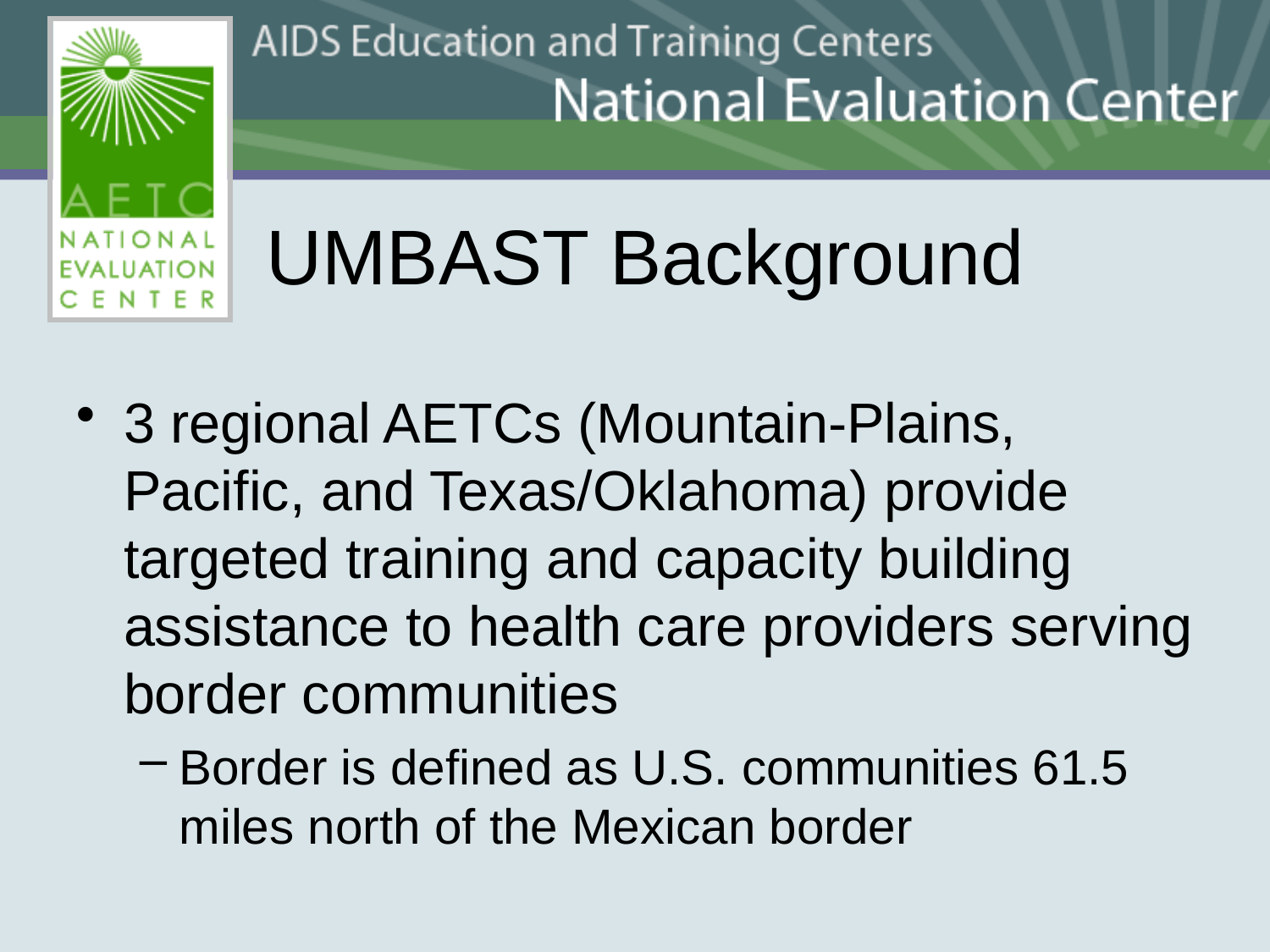

# UMBAST Background
3 regional AETCs (Mountain-Plains, Pacific, and Texas/Oklahoma) provide targeted training and capacity building assistance to health care providers serving border communities
Border is defined as U.S. communities 61.5 miles north of the Mexican border